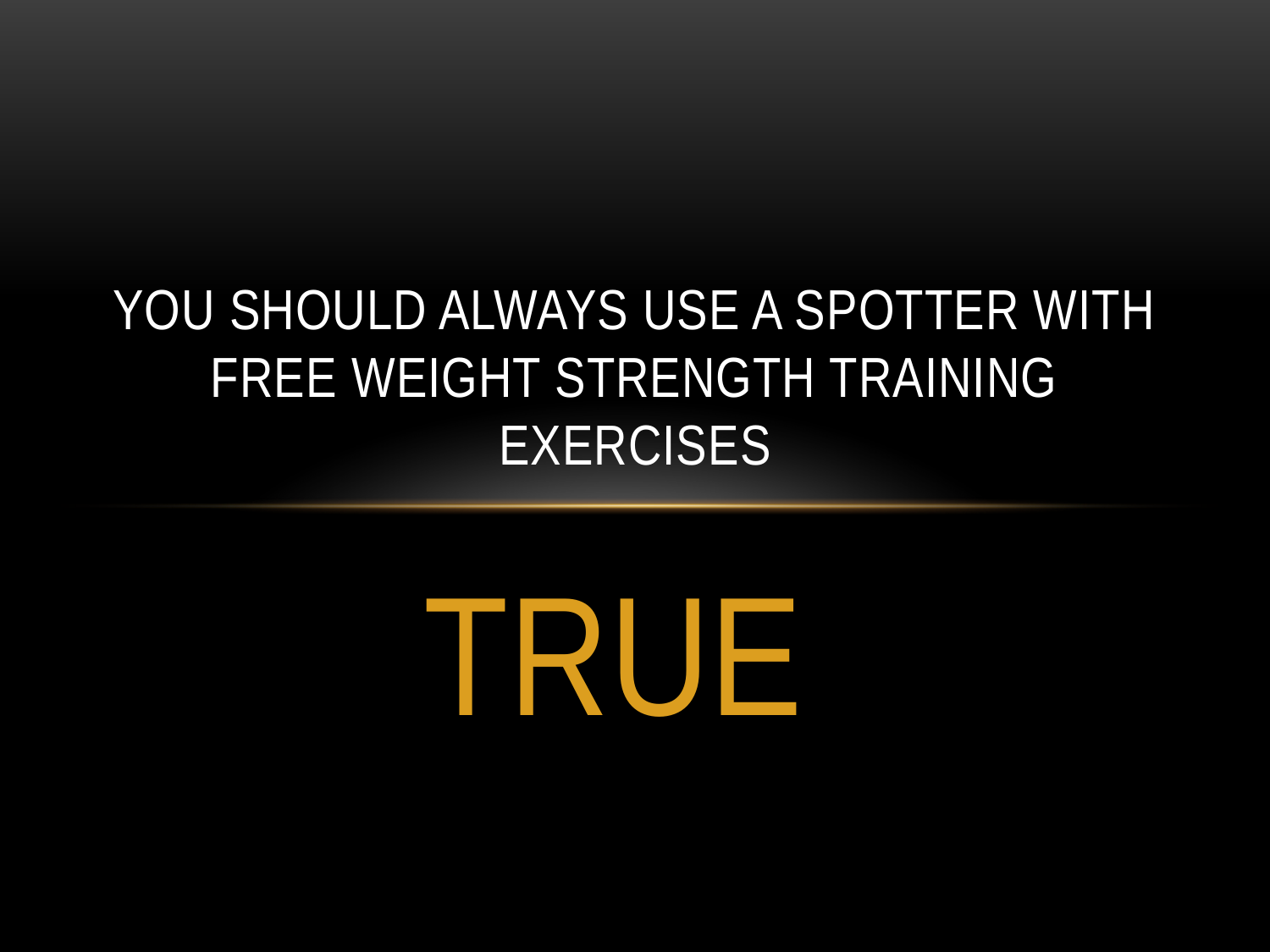

# You should always use a spotter with free weight strength training exercises
TRUE